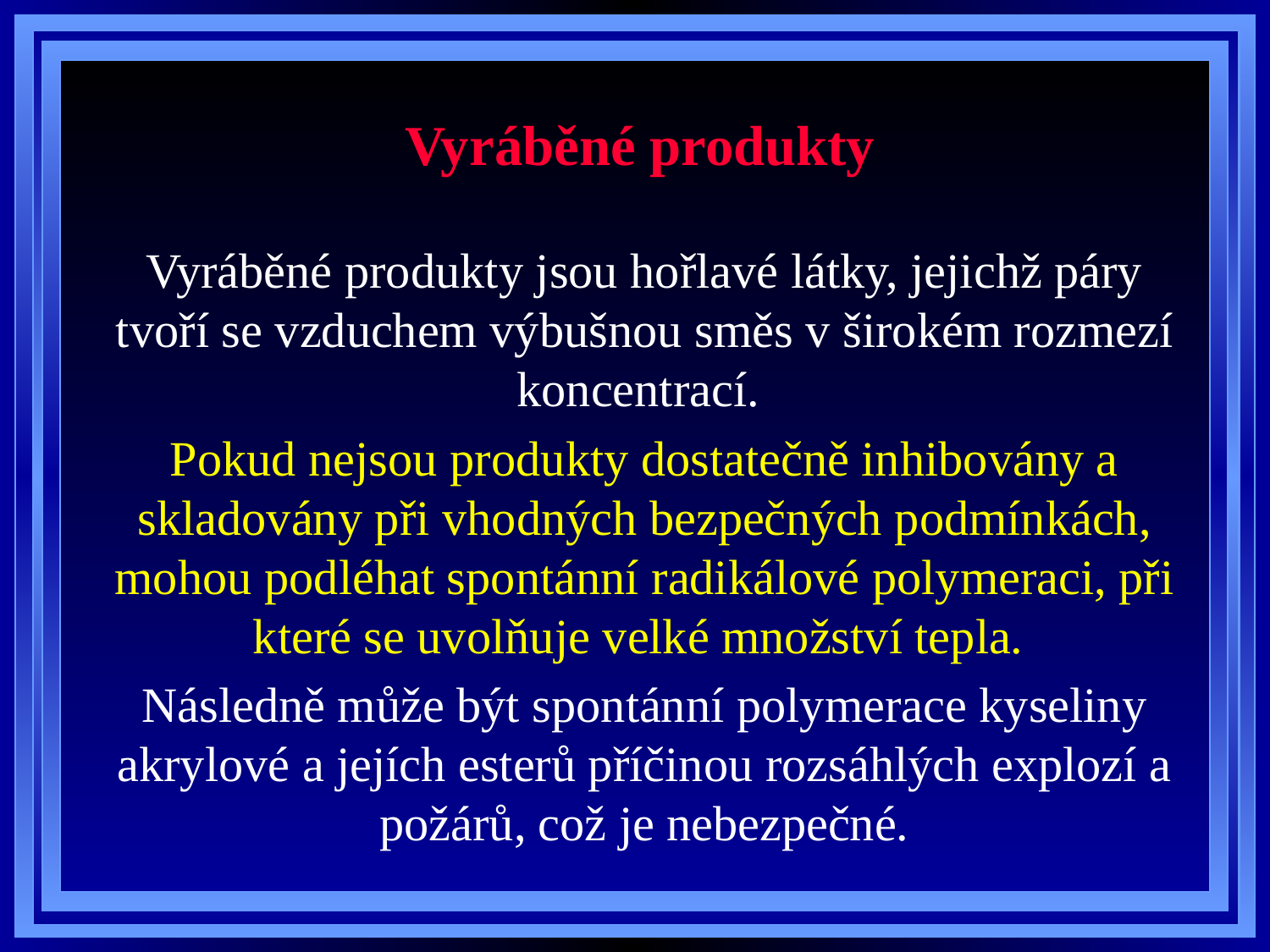

# Vyráběné produkty
Vyráběné produkty jsou hořlavé látky, jejichž páry tvoří se vzduchem výbušnou směs v širokém rozmezí koncentrací.
Pokud nejsou produkty dostatečně inhibovány a skladovány při vhodných bezpečných podmínkách, mohou podléhat spontánní radikálové polymeraci, při které se uvolňuje velké množství tepla.
Následně může být spontánní polymerace kyseliny akrylové a jejích esterů příčinou rozsáhlých explozí a požárů, což je nebezpečné.